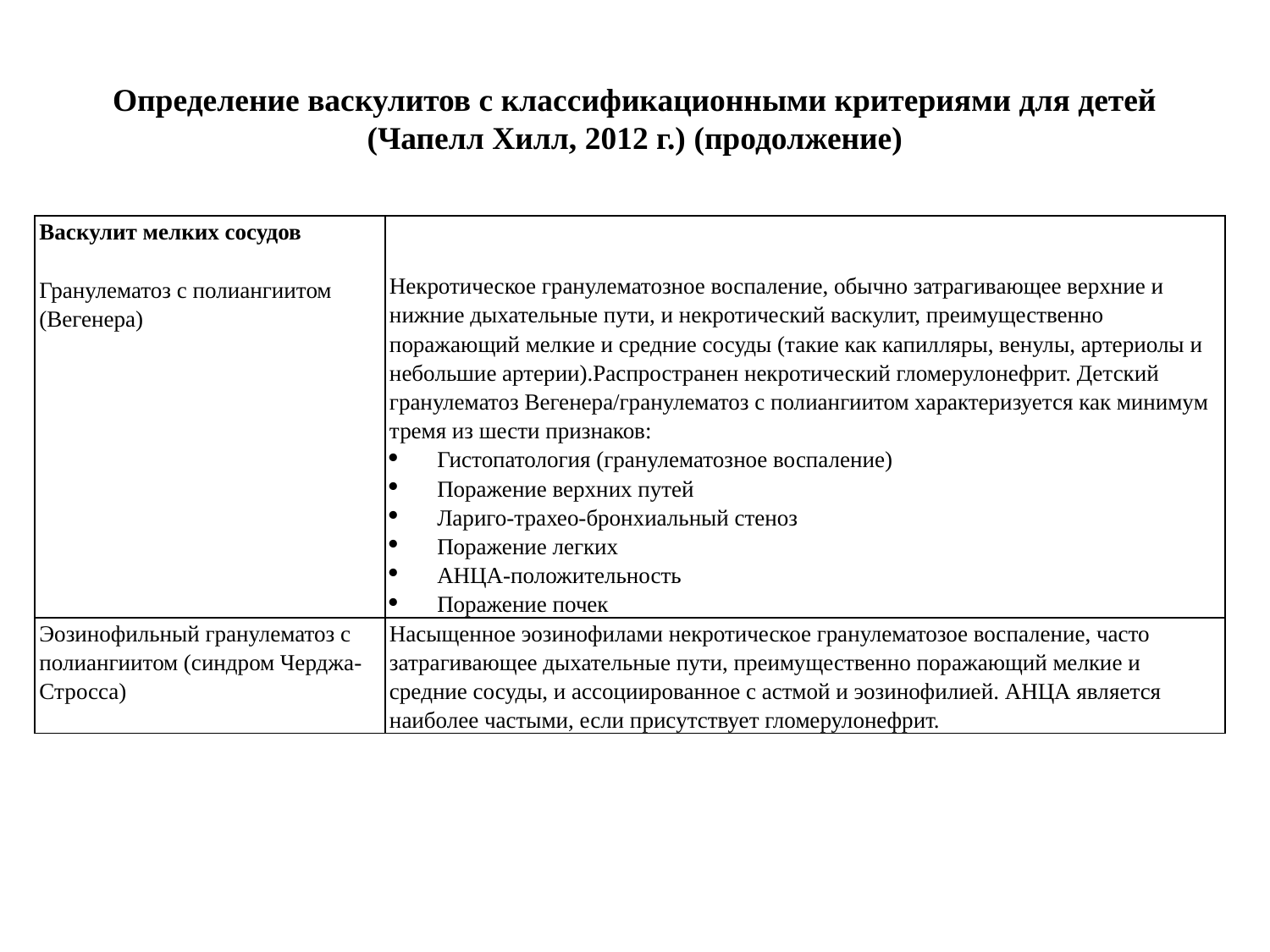

# Определение васкулитов с классификационными критериями для детей (Чапелл Хилл, 2012 г.) (продолжение)
| Васкулит мелких сосудов Гранулематоз с полиангиитом (Вегенера) | Некротическое гранулематозное воспаление, обычно затрагивающее верхние и нижние дыхательные пути, и некротический васкулит, преимущественно поражающий мелкие и средние сосуды (такие как капилляры, венулы, артериолы и небольшие артерии).Распространен некротический гломерулонефрит. Детский гранулематоз Вегенера/гранулематоз с полиангиитом характеризуется как минимум тремя из шести признаков: Гистопатология (гранулематозное воспаление) Поражение верхних путей Лариго-трахео-бронхиальный стеноз Поражение легких АНЦА-положительность Поражение почек |
| --- | --- |
| Эозинофильный гранулематоз с полиангиитом (синдром Черджа-Стросса) | Насыщенное эозинофилами некротическое гранулематозое воспаление, часто затрагивающее дыхательные пути, преимущественно поражающий мелкие и средние сосуды, и ассоциированное с астмой и эозинофилией. АНЦА является наиболее частыми, если присутствует гломерулонефрит. |